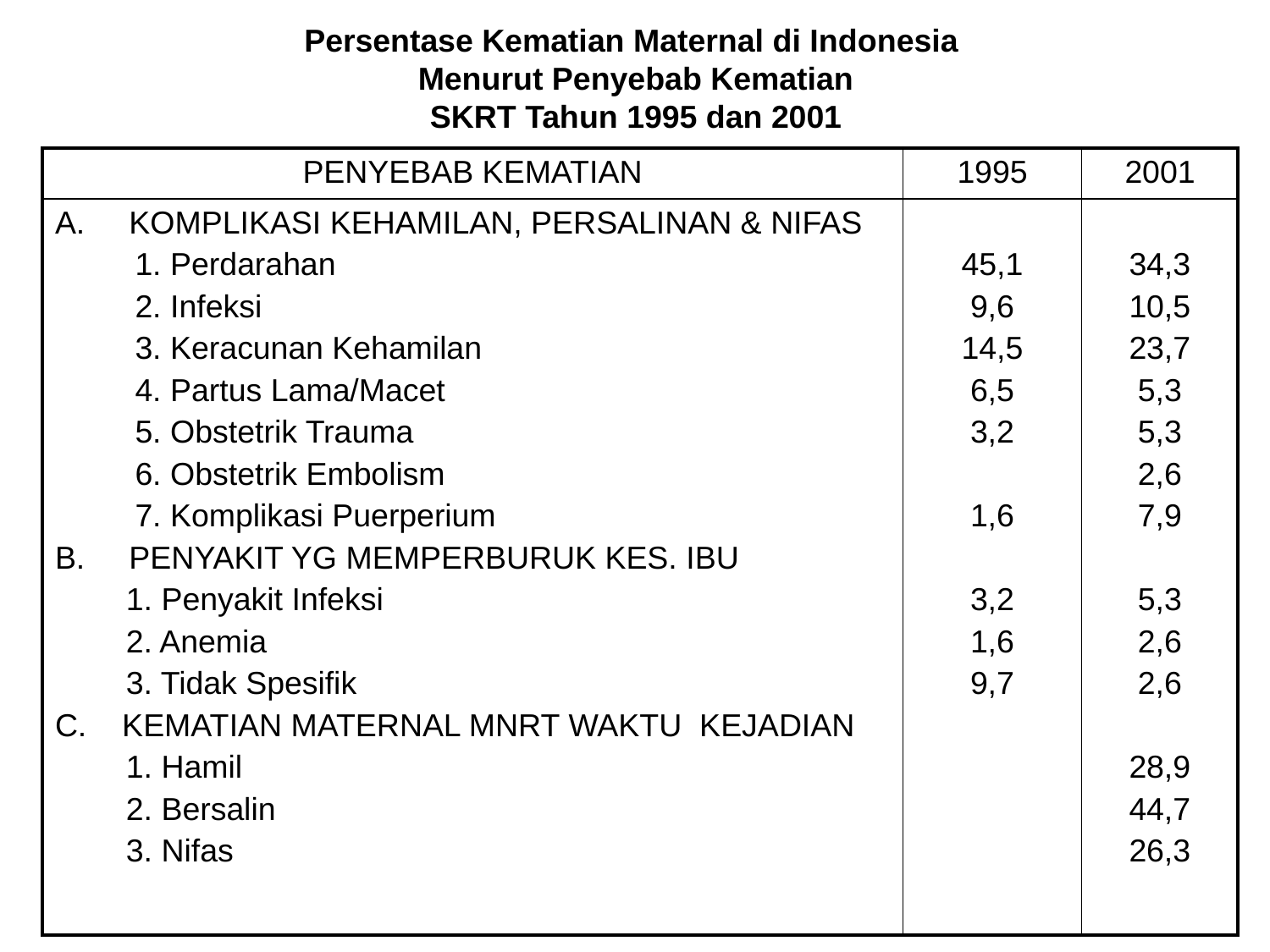

Persentase Kematian Maternal di Indonesia
Menurut Penyebab Kematian
SKRT Tahun 1995 dan 2001
| PENYEBAB KEMATIAN | 1995 | 2001 |
| --- | --- | --- |
| KOMPLIKASI KEHAMILAN, PERSALINAN & NIFAS 1. Perdarahan 2. Infeksi 3. Keracunan Kehamilan 4. Partus Lama/Macet 5. Obstetrik Trauma 6. Obstetrik Embolism 7. Komplikasi Puerperium PENYAKIT YG MEMPERBURUK KES. IBU 1. Penyakit Infeksi 2. Anemia 3. Tidak Spesifik C. KEMATIAN MATERNAL MNRT WAKTU KEJADIAN 1. Hamil 2. Bersalin 3. Nifas | 45,1 9,6 14,5 6,5 3,2 1,6 3,2 1,6 9,7 | 34,3 10,5 23,7 5,3 5,3 2,6 7,9 5,3 2,6 2,6 28,9 44,7 26,3 |